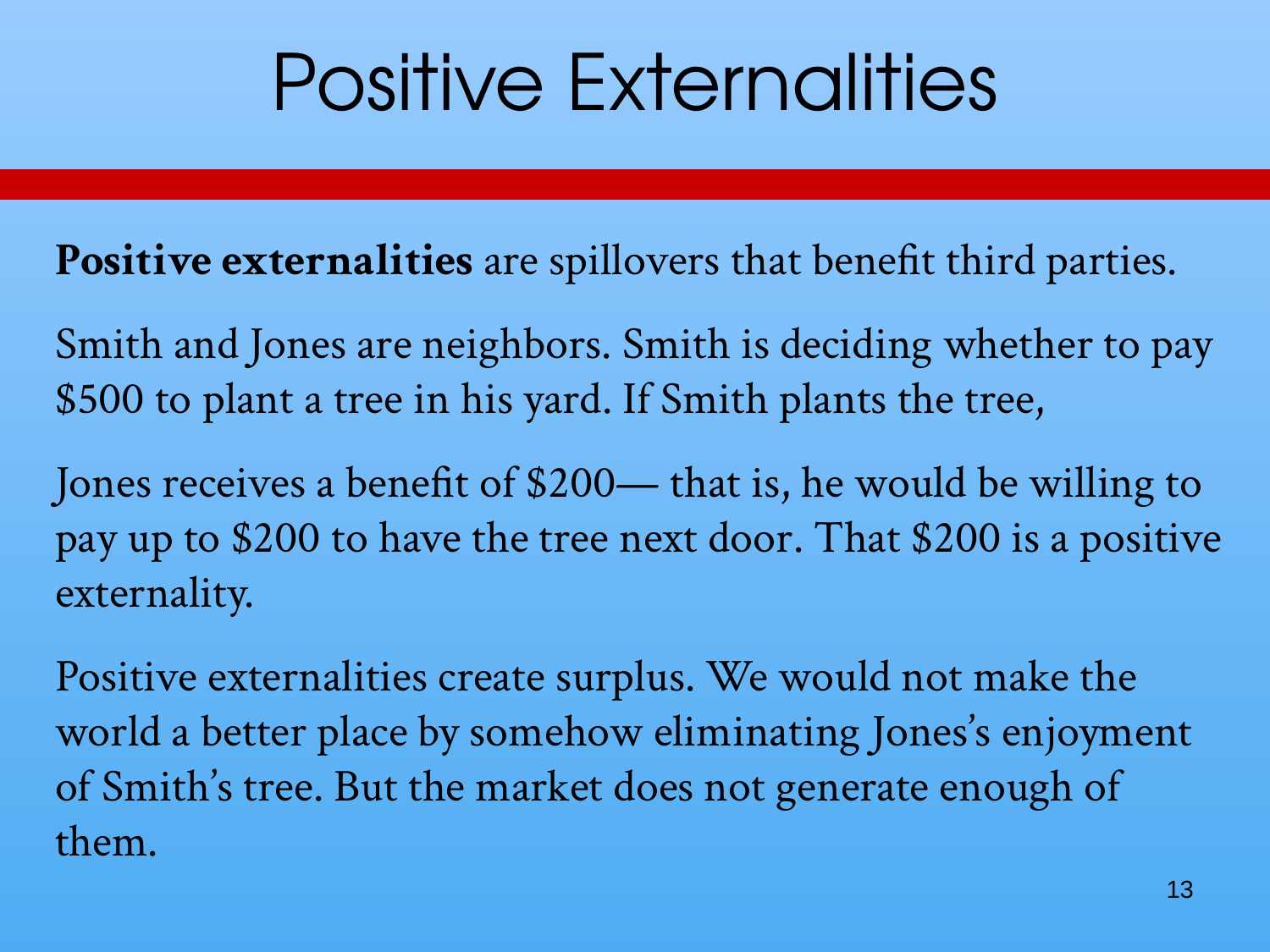

# Positive Externalities
Positive externalities are spillovers that benefit third parties.

Smith and Jones are neighbors. Smith is deciding whether to pay $500 to plant a tree in his yard. If Smith plants the tree,

Jones receives a benefit of $200— that is, he would be willing to pay up to $200 to have the tree next door. That $200 is a positive externality.

Positive externalities create surplus. We would not make the world a better place by somehow eliminating Jones’s enjoyment of Smith’s tree. But the market does not generate enough of them.
13